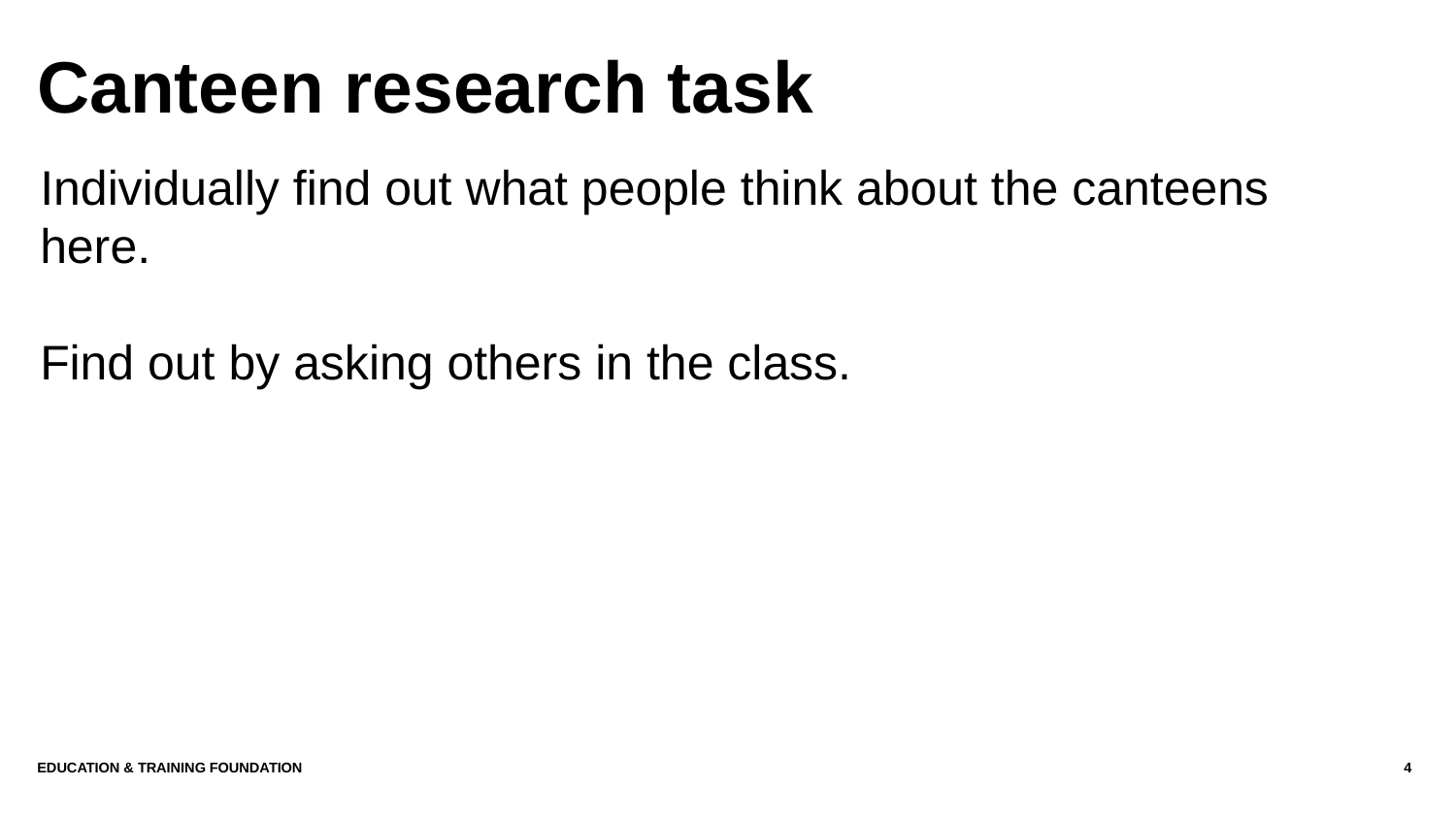

# Canteen research task
Individually find out what people think about the canteens here.

Find out by asking others in the class.
Education & Training Foundation
4